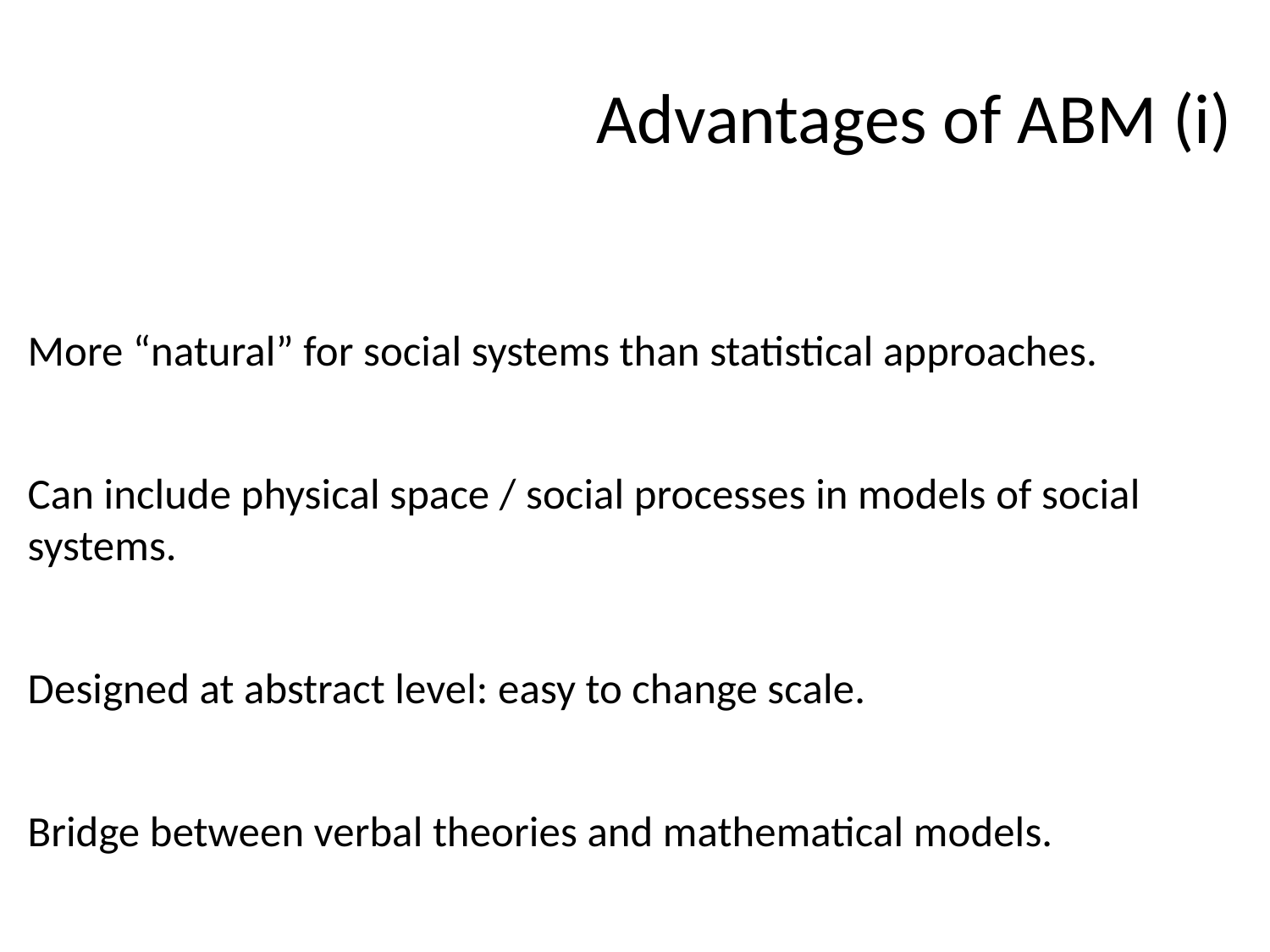

# Advantages of ABM (i)
More “natural” for social systems than statistical approaches.

Can include physical space / social processes in models of social systems.

Designed at abstract level: easy to change scale.

Bridge between verbal theories and mathematical models.